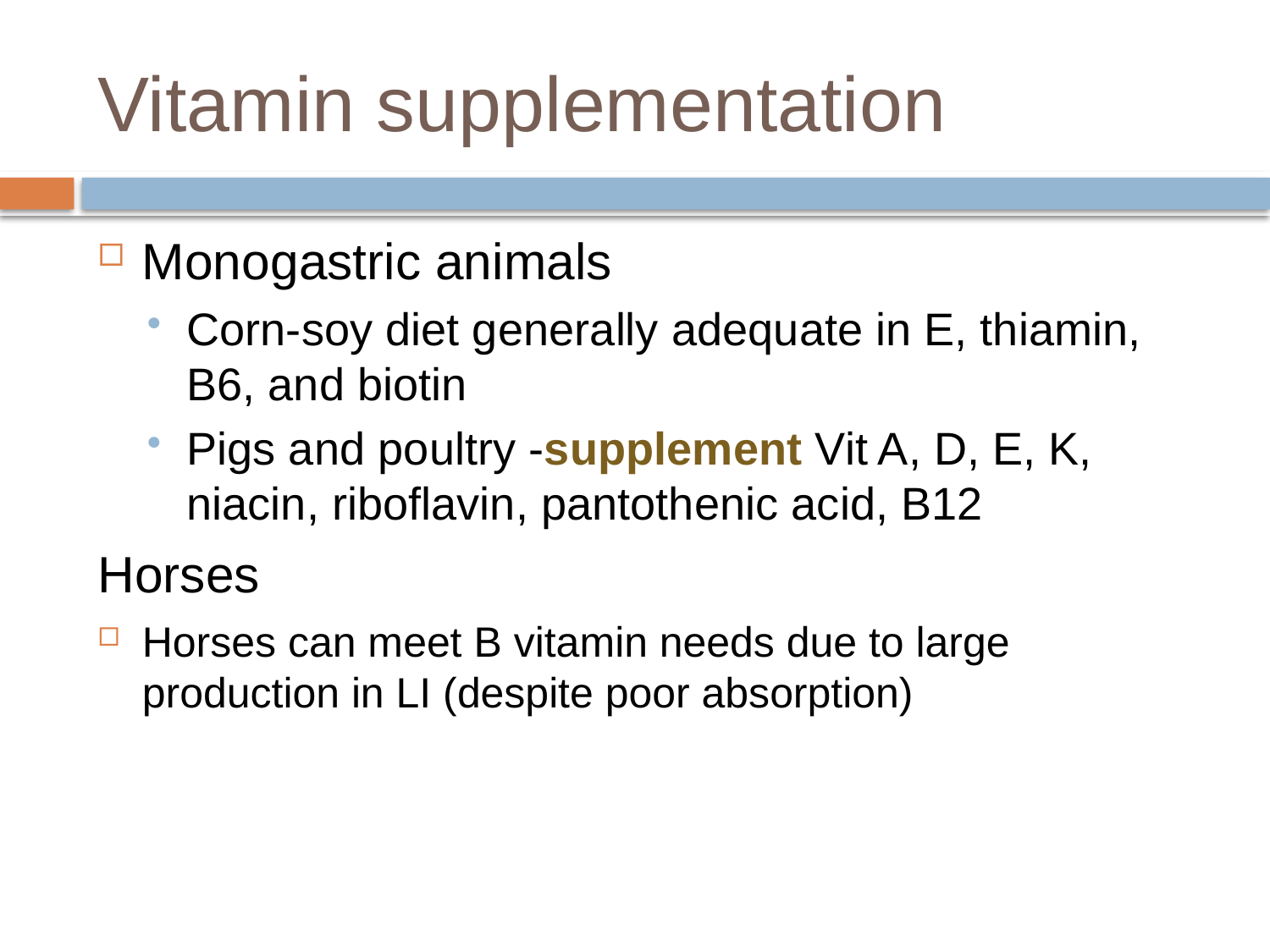

# Vitamin supplementation
Monogastric animals
Corn-soy diet generally adequate in E, thiamin, B6, and biotin
Pigs and poultry -supplement Vit A, D, E, K, niacin, riboflavin, pantothenic acid, B12
Horses
Horses can meet B vitamin needs due to large production in LI (despite poor absorption)